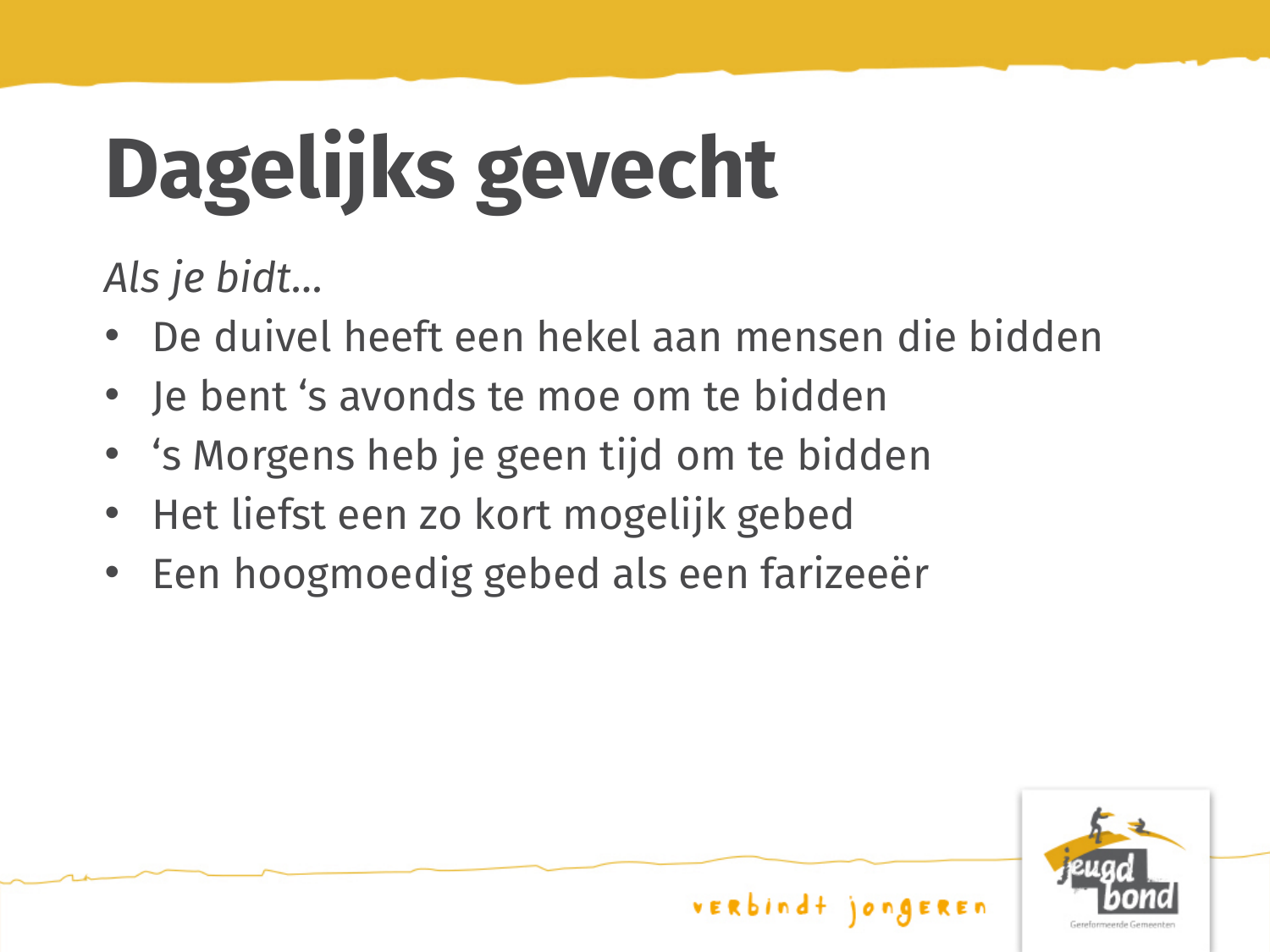

# Dagelijks gevecht
Als je bidt…
De duivel heeft een hekel aan mensen die bidden
Je bent ‘s avonds te moe om te bidden
‘s Morgens heb je geen tijd om te bidden
Het liefst een zo kort mogelijk gebed
Een hoogmoedig gebed als een farizeeër